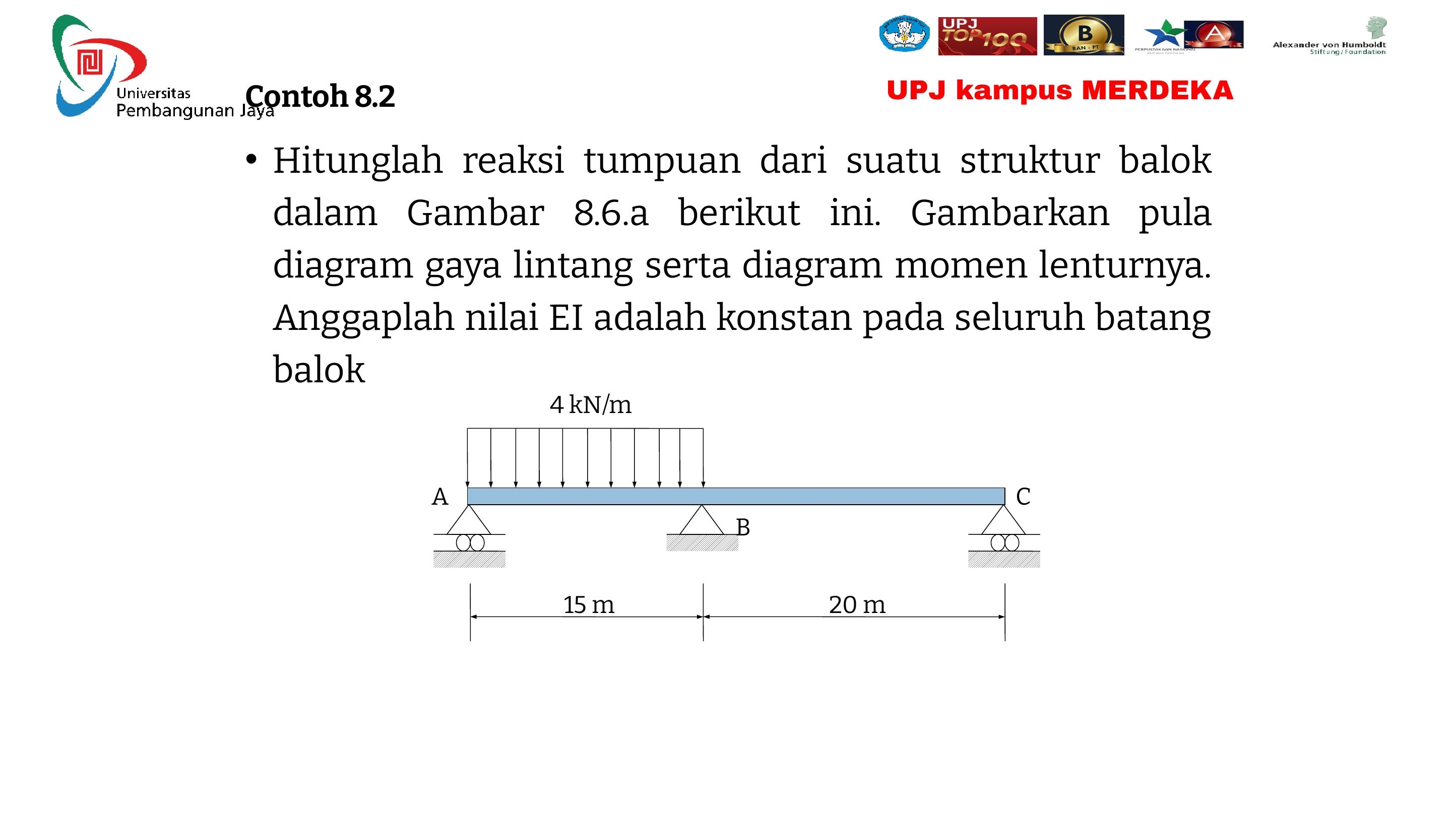

Contoh 8.2
Hitunglah reaksi tumpuan dari suatu struktur balok dalam Gambar 8.6.a berikut ini. Gambarkan pula diagram gaya lintang serta diagram momen lenturnya. Anggaplah nilai EI adalah konstan pada seluruh batang balok
4 kN/m

A
C
  B
15 m
20 m